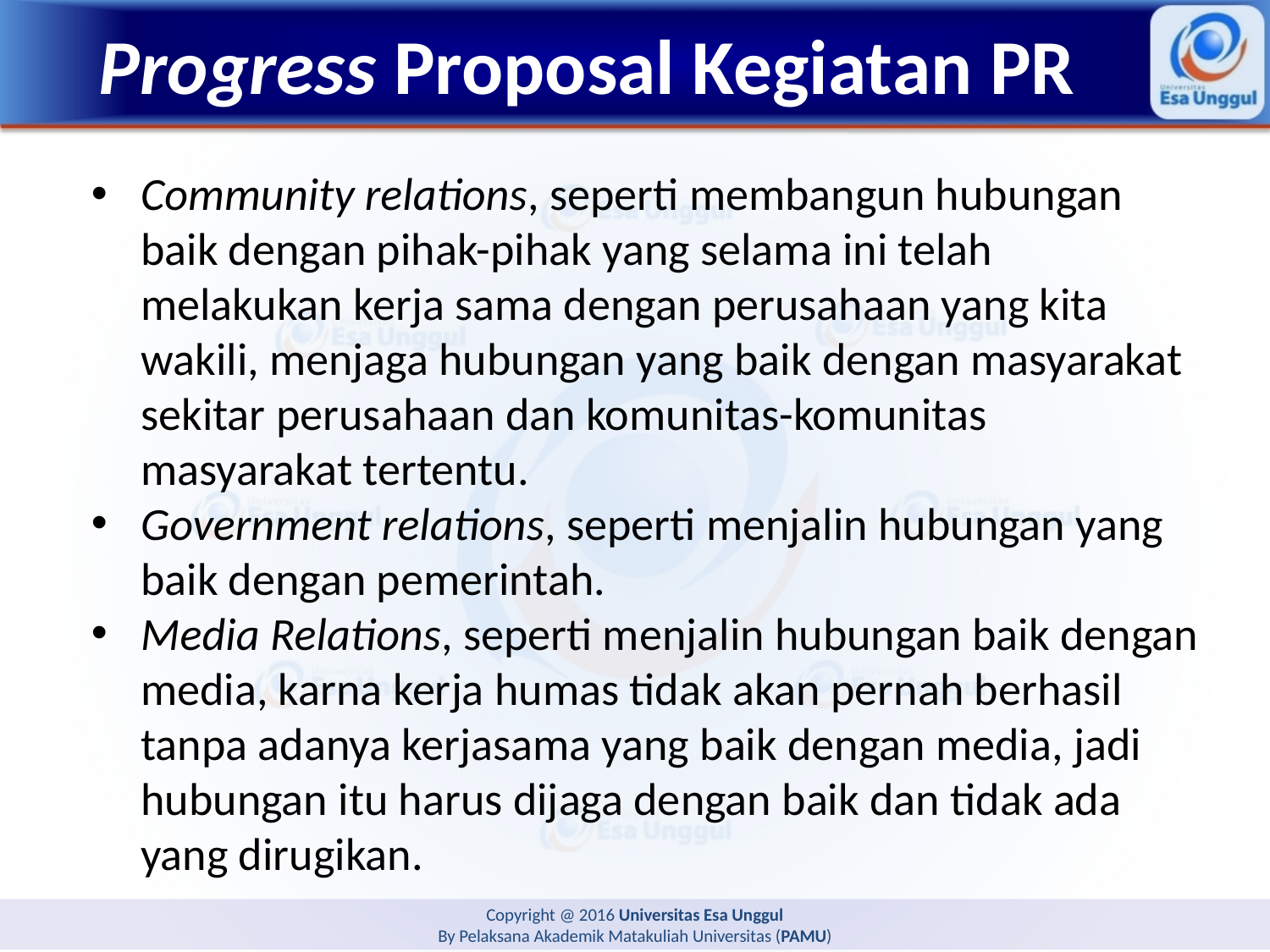

# Progress Proposal Kegiatan PR
Community relations, seperti membangun hubungan baik dengan pihak-pihak yang selama ini telah melakukan kerja sama dengan perusahaan yang kita wakili, menjaga hubungan yang baik dengan masyarakat sekitar perusahaan dan komunitas-komunitas masyarakat tertentu.
Government relations, seperti menjalin hubungan yang baik dengan pemerintah.
Media Relations, seperti menjalin hubungan baik dengan media, karna kerja humas tidak akan pernah berhasil tanpa adanya kerjasama yang baik dengan media, jadi hubungan itu harus dijaga dengan baik dan tidak ada yang dirugikan.